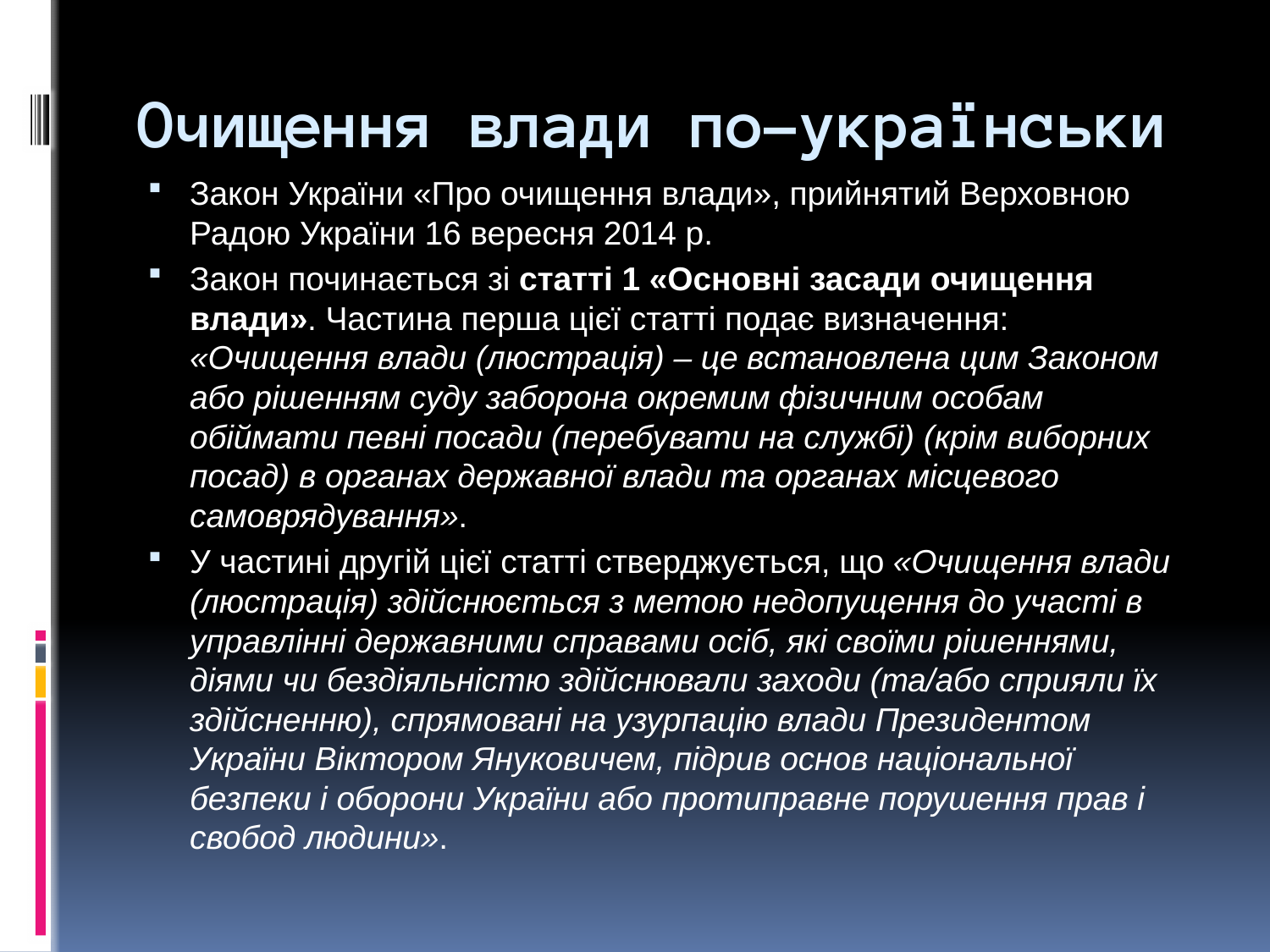

# Очищення влади по-українськи
Закон України «Про очищення влади», прийнятий Верховною Радою України 16 вересня 2014 р.
Закон починається зі статті 1 «Основні засади очищення влади». Частина перша цієї статті подає визначення: «Очищення влади (люстрація) – це встановлена цим Законом або рішенням суду заборона окремим фізичним особам обіймати певні посади (перебувати на службі) (крім виборних посад) в органах державної влади та органах місцевого самоврядування».
У частині другій цієї статті стверджується, що «Очищення влади (люстрація) здійснюється з метою недопущення до участі в управлінні державними справами осіб, які своїми рішеннями, діями чи бездіяльністю здійснювали заходи (та/або сприяли їх здійсненню), спрямовані на узурпацію влади Президентом України Віктором Януковичем, підрив основ національної безпеки і оборони України або протиправне порушення прав і свобод людини».